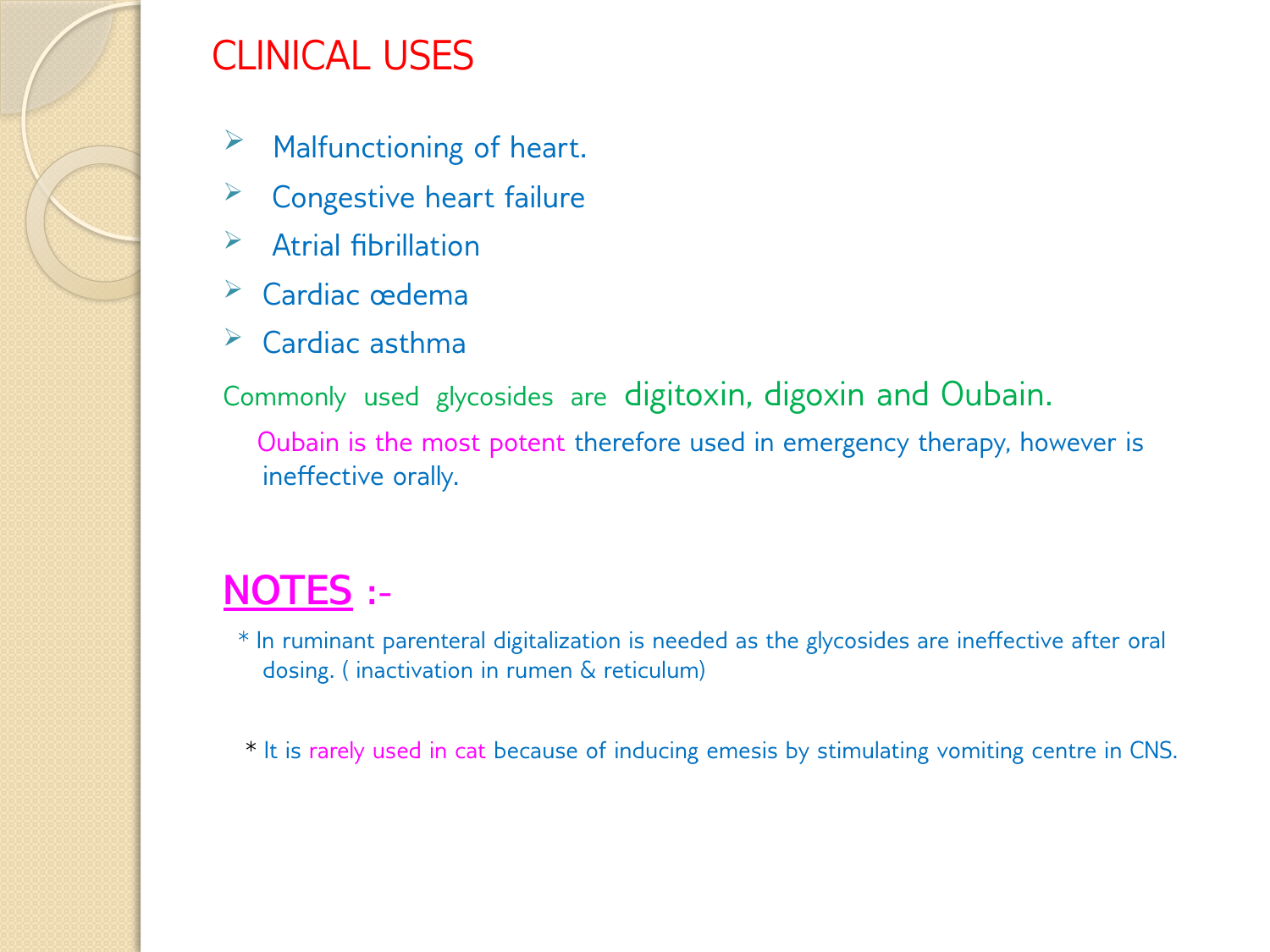

# CLINICAL USES
 Malfunctioning of heart.
 Congestive heart failure
 Atrial fibrillation
Cardiac oedema
Cardiac asthma
Commonly  used  glycosides  are  digitoxin, digoxin and Oubain.
    Oubain is the most potent therefore used in emergency therapy, however is ineffective orally.

NOTES :-
  * In ruminant parenteral digitalization is needed as the glycosides are ineffective after oral dosing. ( inactivation in rumen & reticulum)

   * It is rarely used in cat because of inducing emesis by stimulating vomiting centre in CNS.